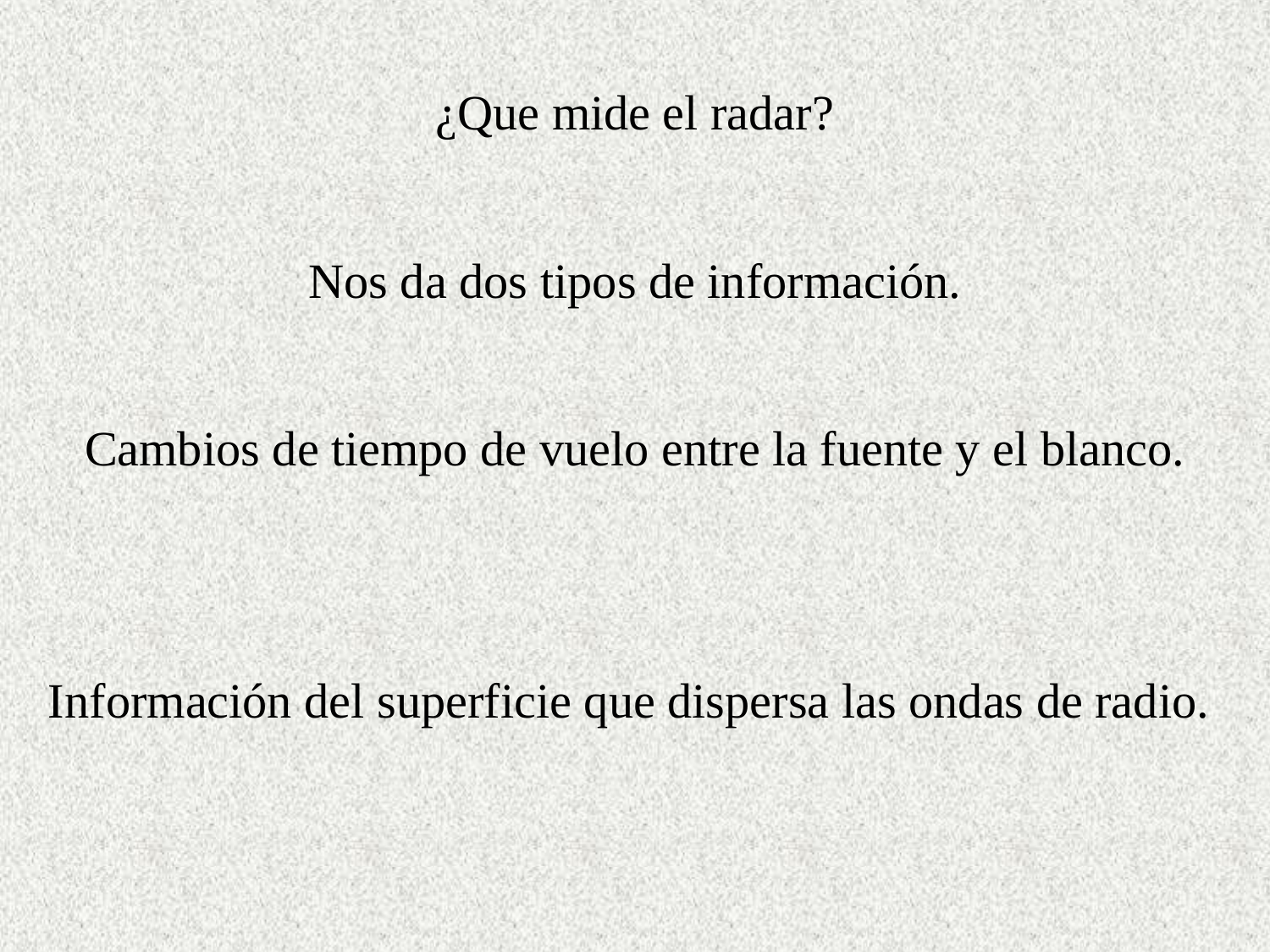

¿Que mide el radar?

Nos da dos tipos de información.

Cambios de tiempo de vuelo entre la fuente y el blanco.

Información del superficie que dispersa las ondas de radio.